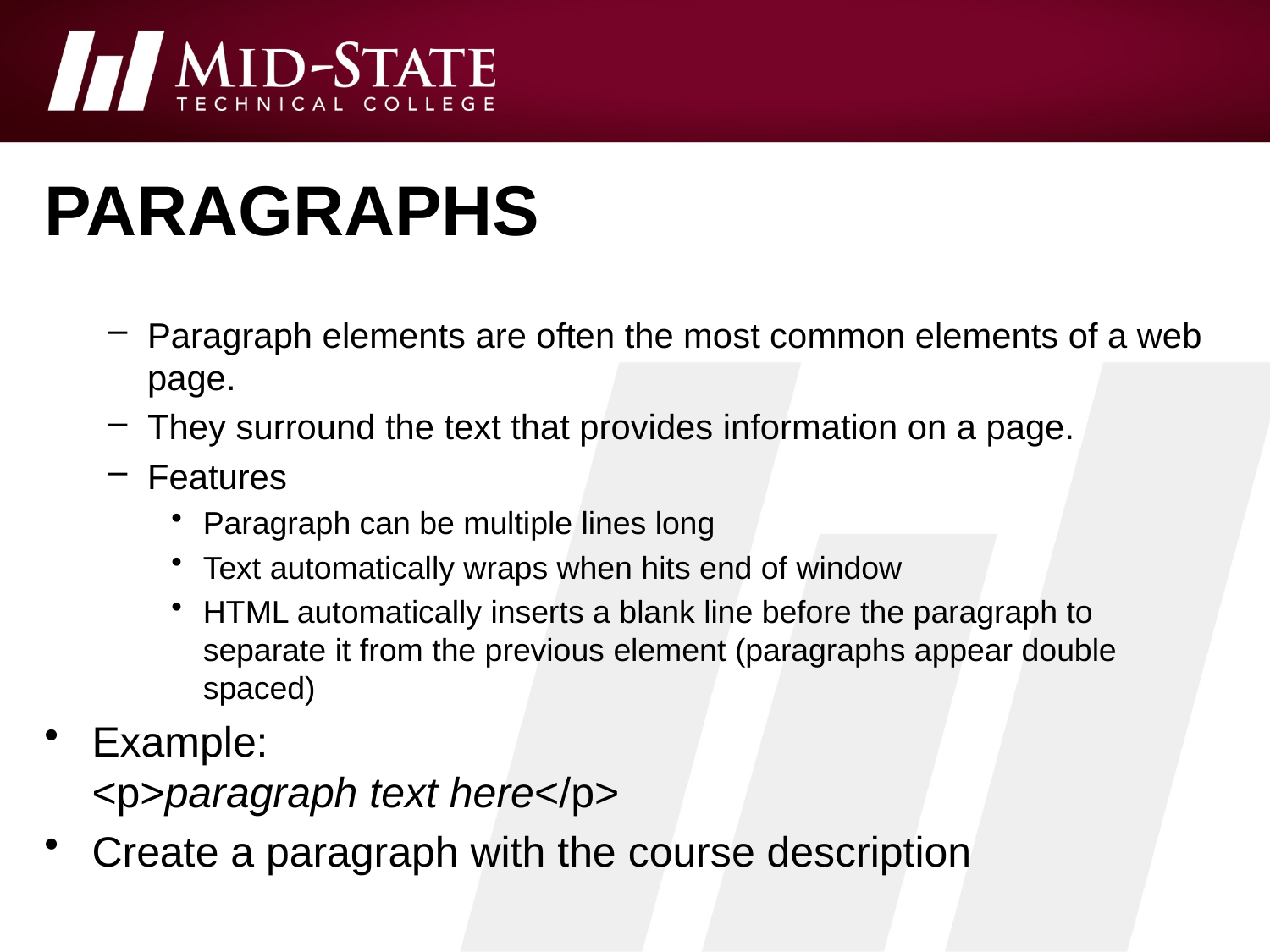

# paragraphs
Paragraph elements are often the most common elements of a web page.
They surround the text that provides information on a page.
Features
Paragraph can be multiple lines long
Text automatically wraps when hits end of window
HTML automatically inserts a blank line before the paragraph to separate it from the previous element (paragraphs appear double spaced)
Example:
<p>paragraph text here</p>
Create a paragraph with the course description